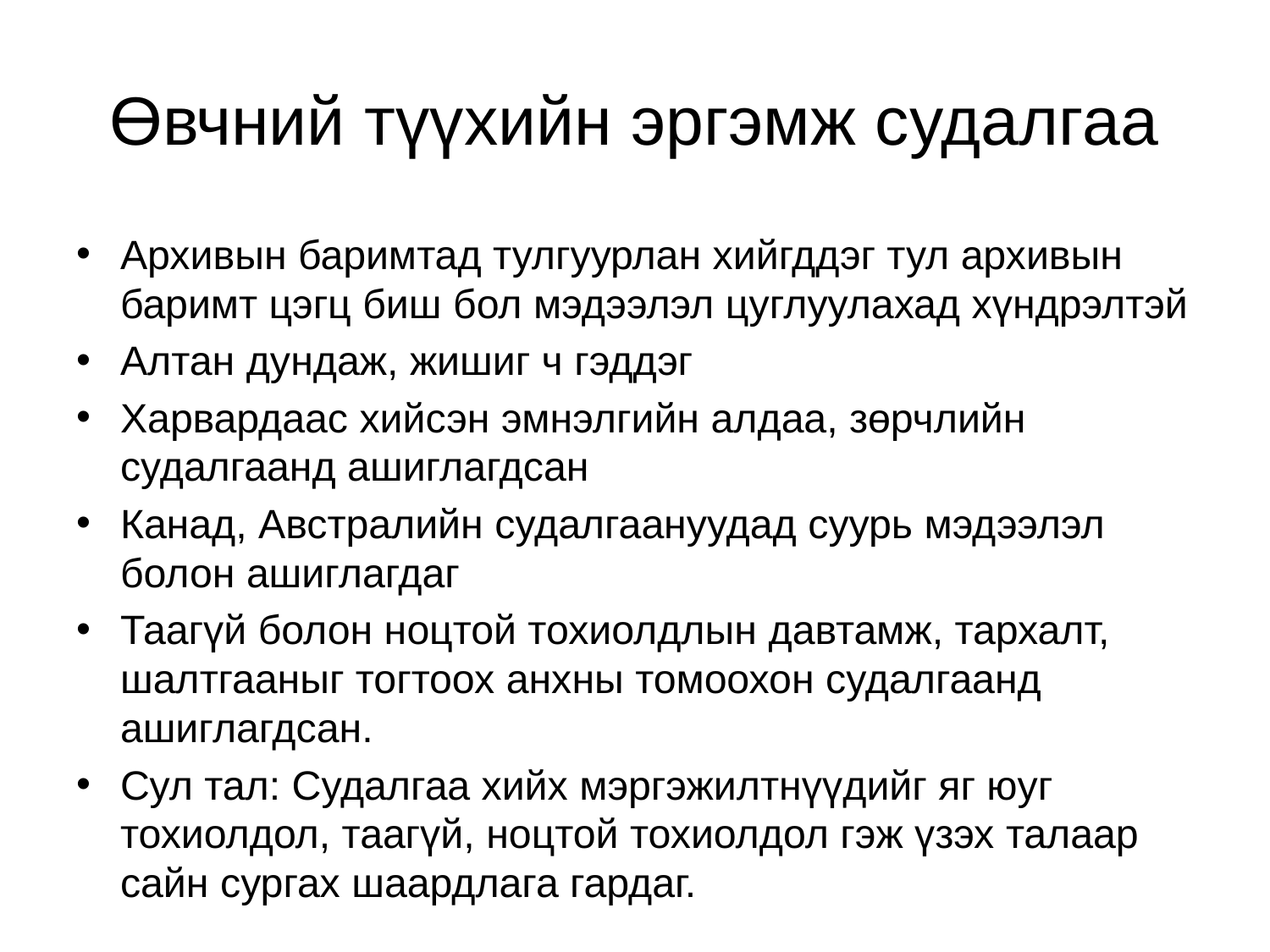

# Өвчний түүхийн эргэмж судалгаа
Архивын баримтад тулгуурлан хийгддэг тул архивын баримт цэгц биш бол мэдээлэл цуглуулахад хүндрэлтэй
Алтан дундаж, жишиг ч гэддэг
Харвардаас хийсэн эмнэлгийн алдаа, зөрчлийн судалгаанд ашиглагдсан
Канад, Австралийн судалгаануудад суурь мэдээлэл болон ашиглагдаг
Таагүй болон ноцтой тохиолдлын давтамж, тархалт, шалтгааныг тогтоох анхны томоохон судалгаанд ашиглагдсан.
Сул тал: Судалгаа хийх мэргэжилтнүүдийг яг юуг тохиолдол, таагүй, ноцтой тохиолдол гэж үзэх талаар сайн сургах шаардлага гардаг.